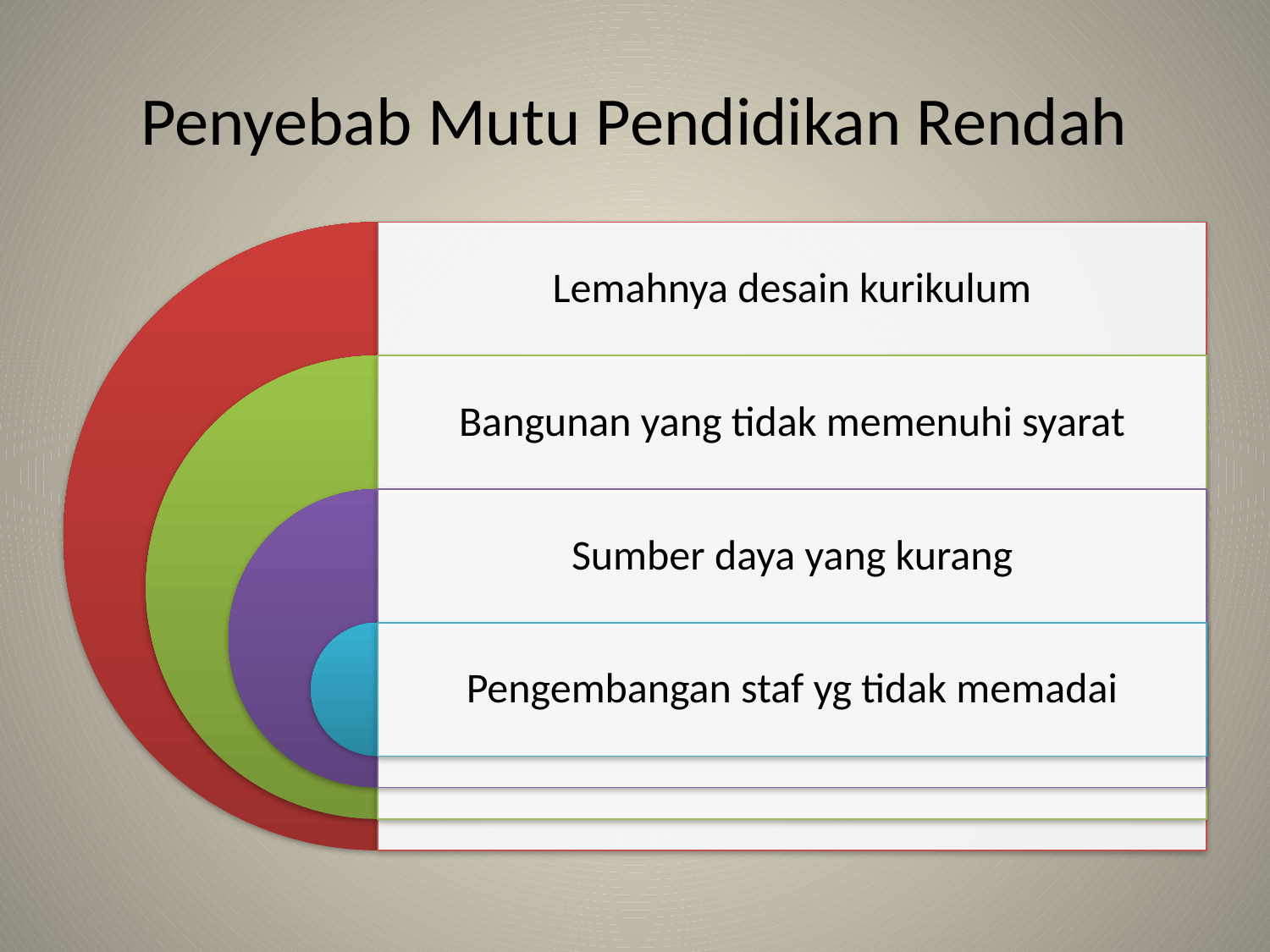

# Penyebab Mutu Pendidikan Rendah
Lemahnya desain kurikulum
Bangunan yang tidak memenuhi syarat
Sumber daya yang kurang
Pengembangan staf yg tidak memadai